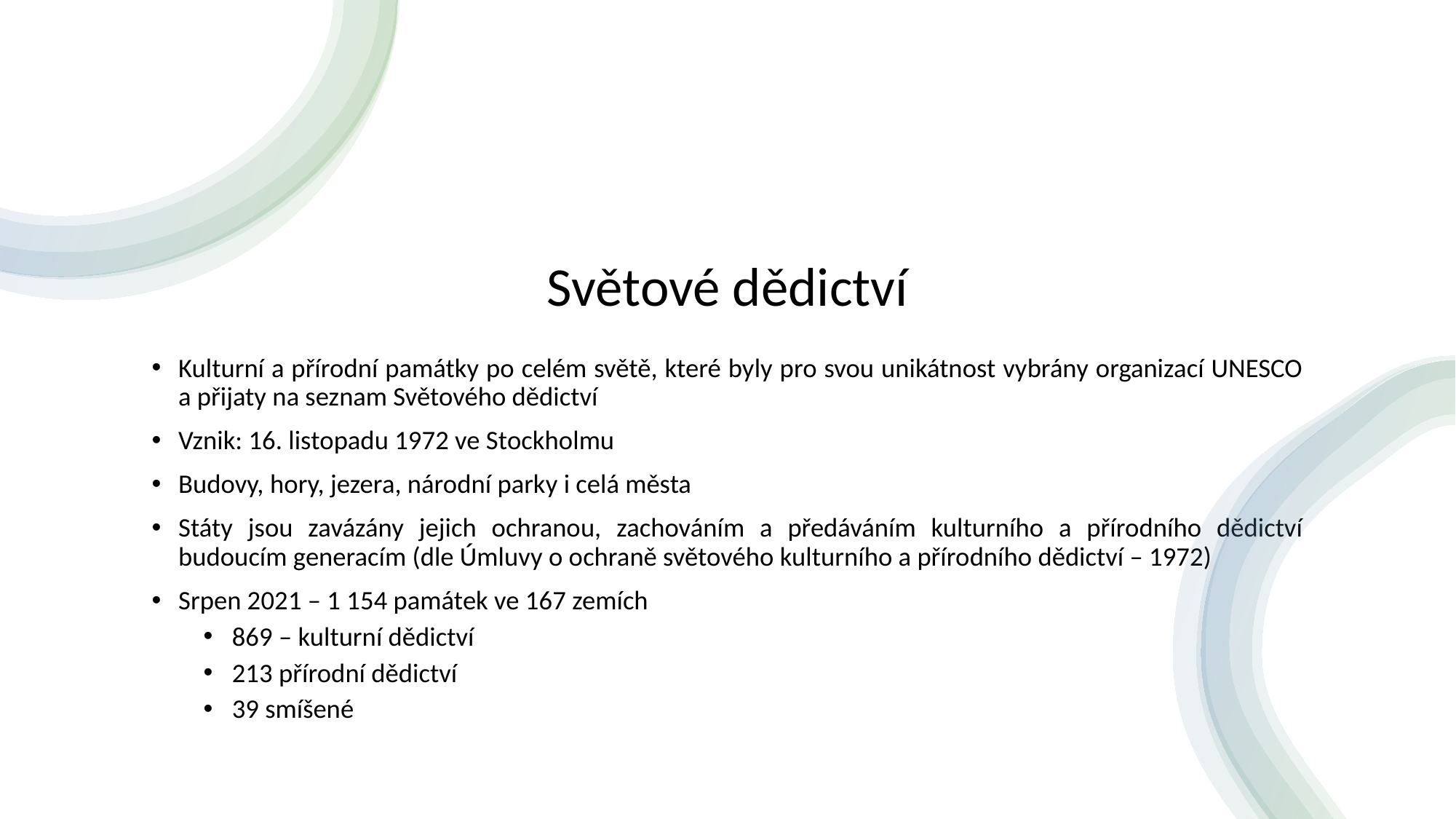

# Světové dědictví
Kulturní a přírodní památky po celém světě, které byly pro svou unikátnost vybrány organizací UNESCO a přijaty na seznam Světového dědictví
Vznik: 16. listopadu 1972 ve Stockholmu
Budovy, hory, jezera, národní parky i celá města
Státy jsou zavázány jejich ochranou, zachováním a předáváním kulturního a přírodního dědictví budoucím generacím (dle Úmluvy o ochraně světového kulturního a přírodního dědictví – 1972)
Srpen 2021 – 1 154 památek ve 167 zemích
869 – kulturní dědictví
213 přírodní dědictví
39 smíšené